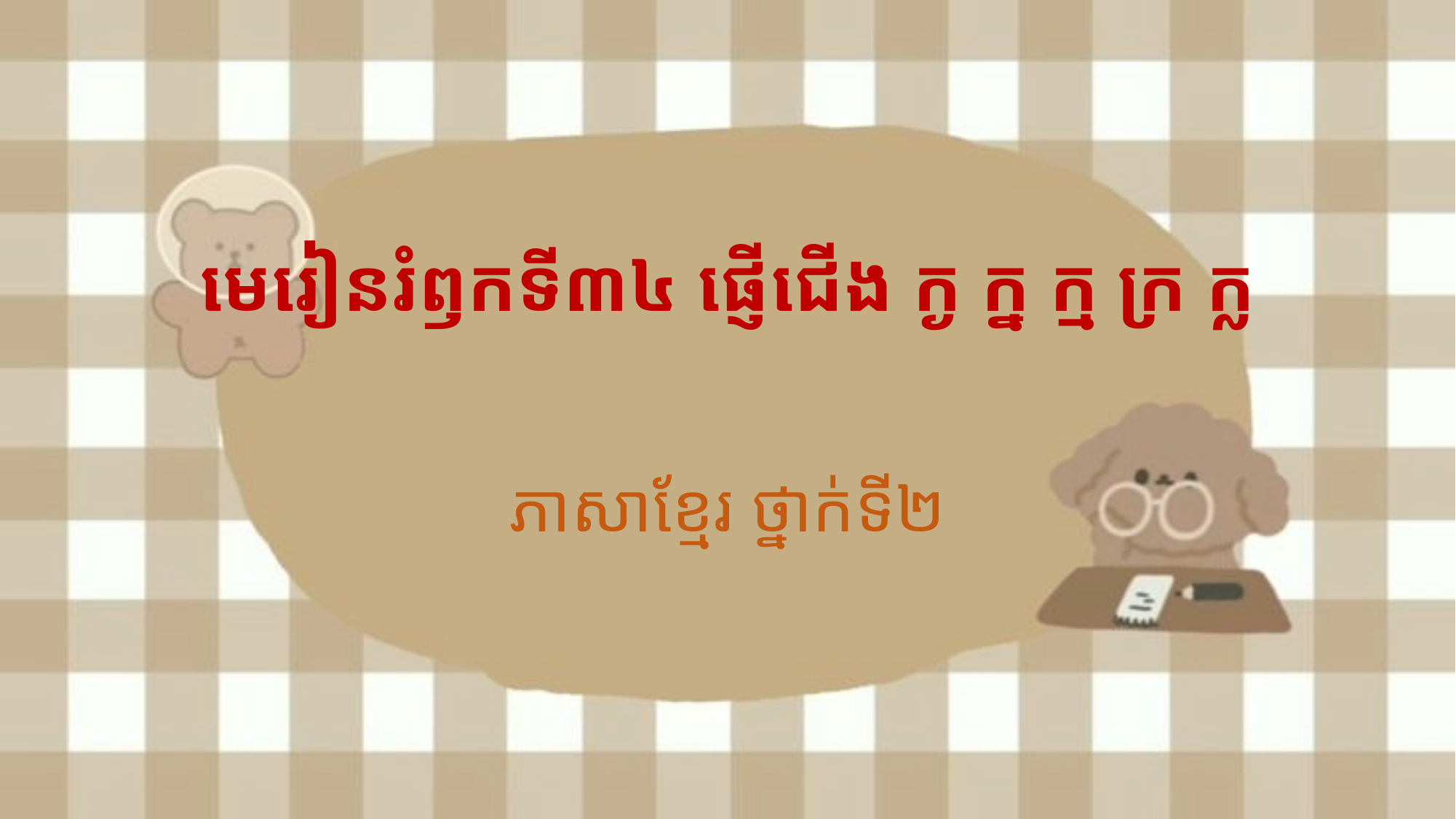

# មេរៀនរំឭកទី៣៤ ផ្ញើជើង ក្ង ក្ន ក្ម ក្រ ក្ល
ភាសាខ្មែរ ថ្នាក់ទី២